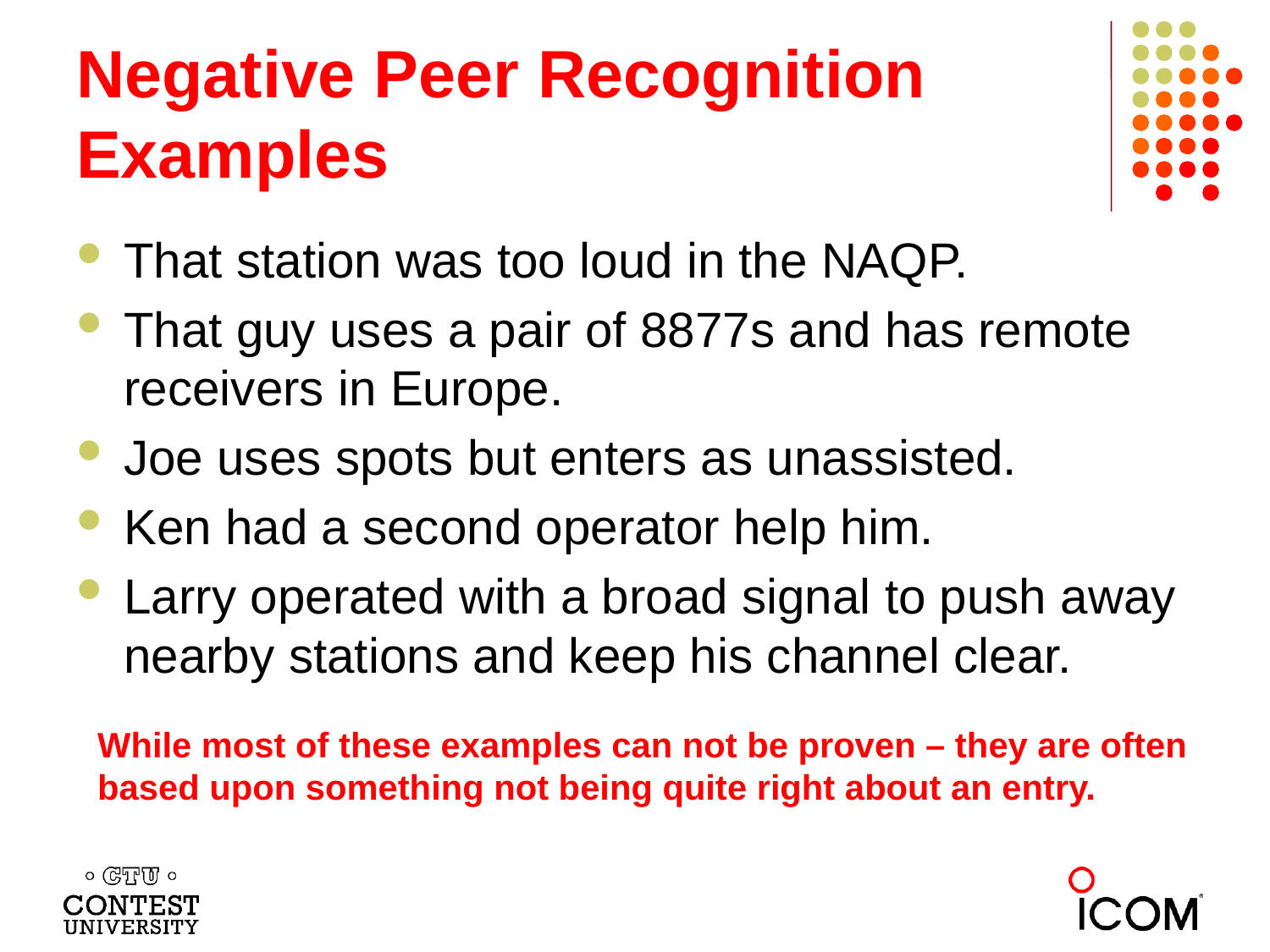

# Negative Peer Recognition Examples
That station was too loud in the NAQP.
That guy uses a pair of 8877s and has remote receivers in Europe.
Joe uses spots but enters as unassisted.
Ken had a second operator help him.
Larry operated with a broad signal to push away nearby stations and keep his channel clear.
While most of these examples can not be proven – they are often
based upon something not being quite right about an entry.